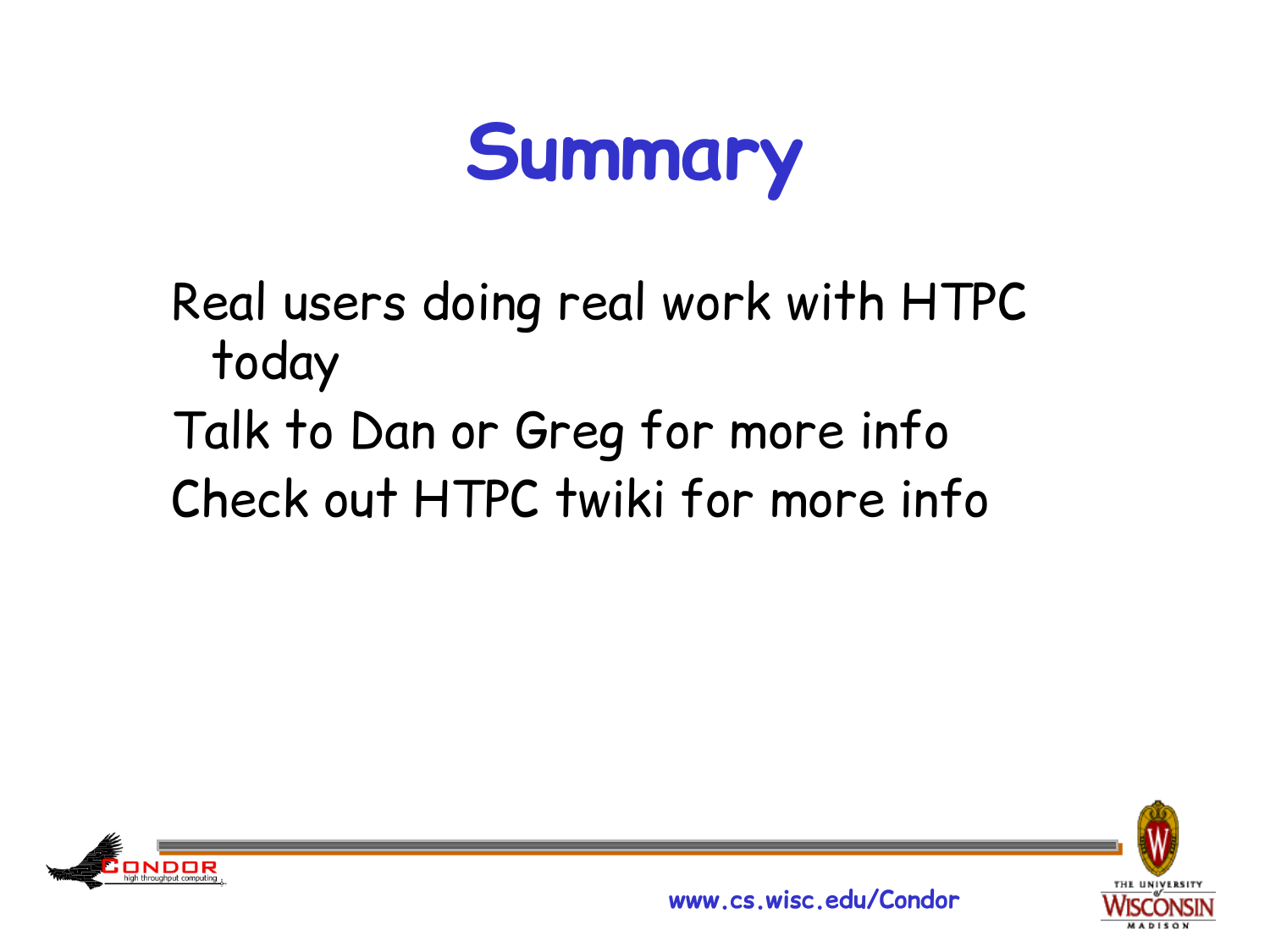

# Summary
Real users doing real work with HTPC today
Talk to Dan or Greg for more info
Check out HTPC twiki for more info